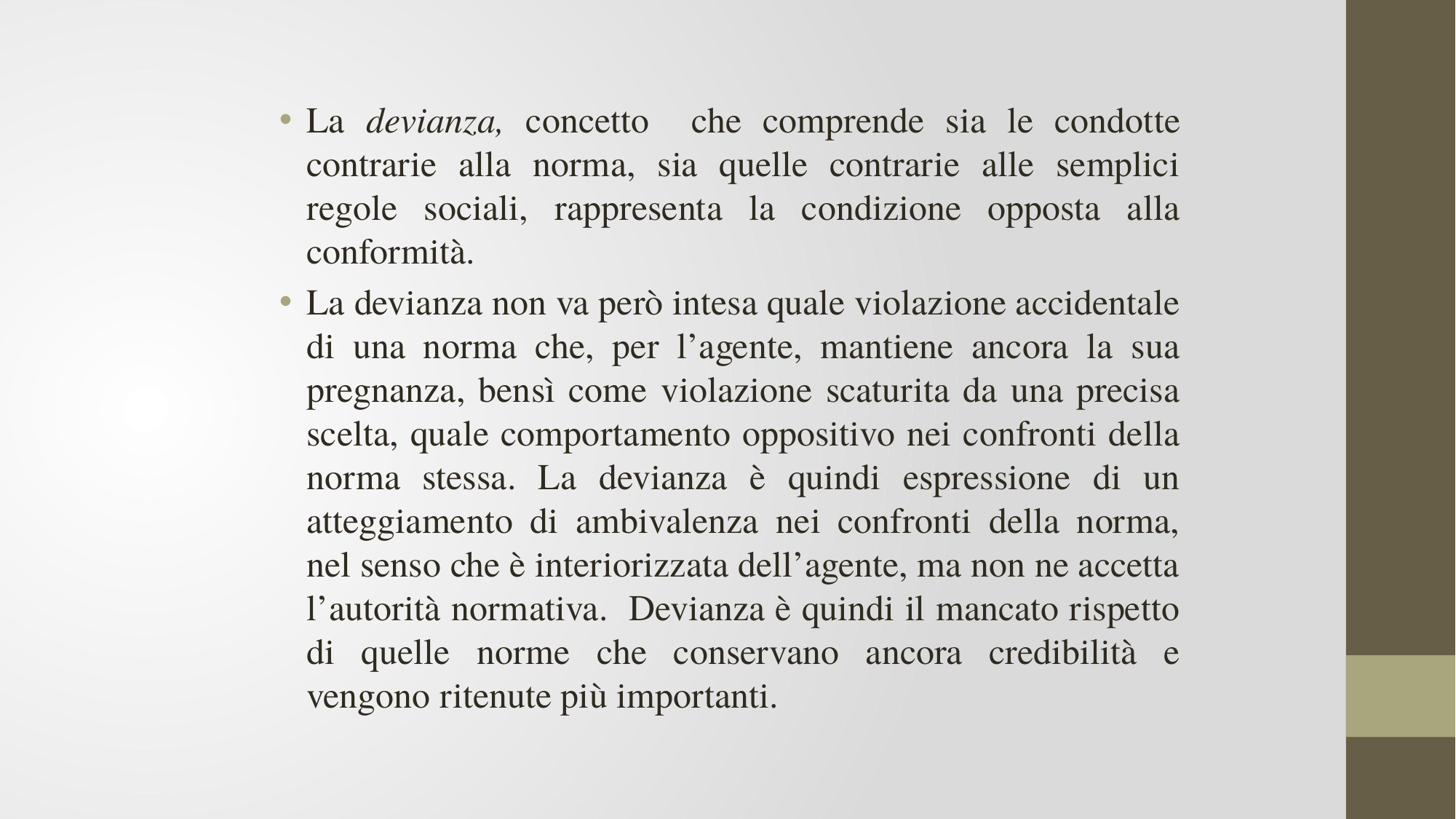

La devianza, concetto  che comprende sia le condotte contrarie alla norma, sia quelle contrarie alle semplici regole sociali, rappresenta la condizione opposta alla conformità.
La devianza non va però intesa quale violazione accidentale di una norma che, per l’agente, mantiene ancora la sua pregnanza, bensì come violazione scaturita da una precisa scelta, quale comportamento oppositivo nei confronti della norma stessa. La devianza è quindi espressione di un atteggiamento di ambivalenza nei confronti della norma, nel senso che è interiorizzata dell’agente, ma non ne accetta l’autorità normativa.  Devianza è quindi il mancato rispetto di quelle norme che conservano ancora credibilità e vengono ritenute più importanti.